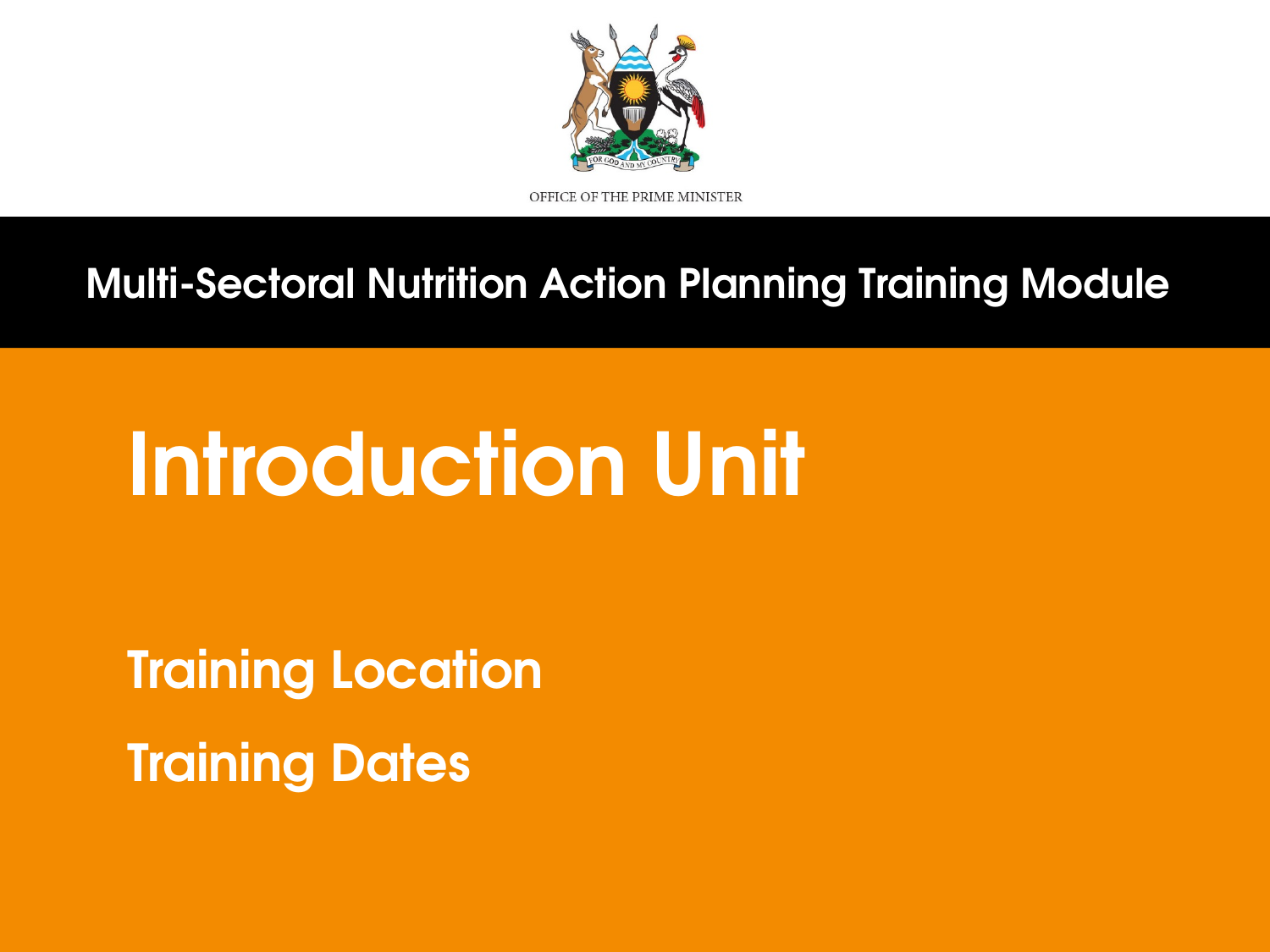

Multi-Sectoral Nutrition Action Planning Training Module

Introduction Unit

Training Location
Training Dates